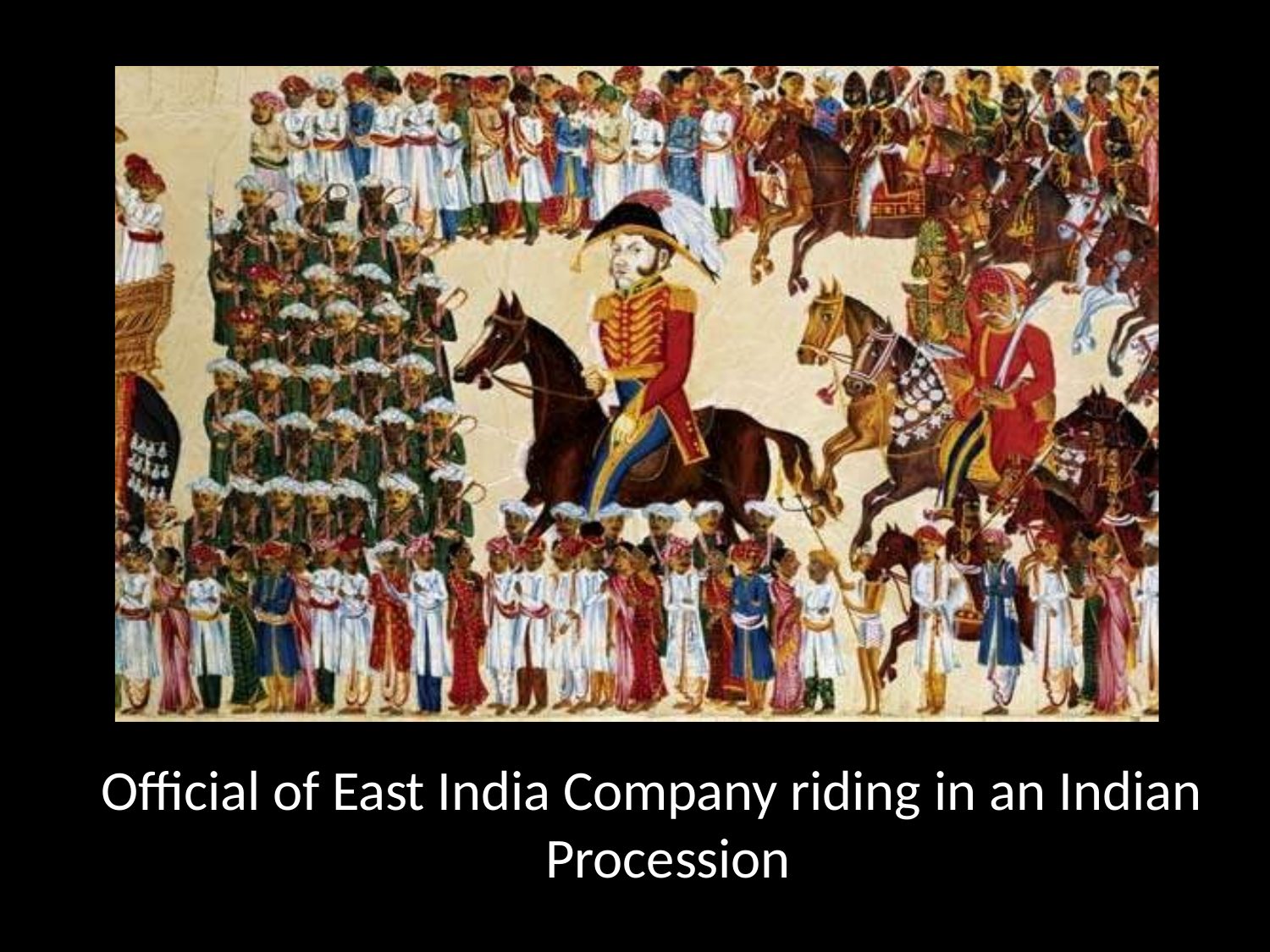

Official of East India Company riding in an Indian  Procession